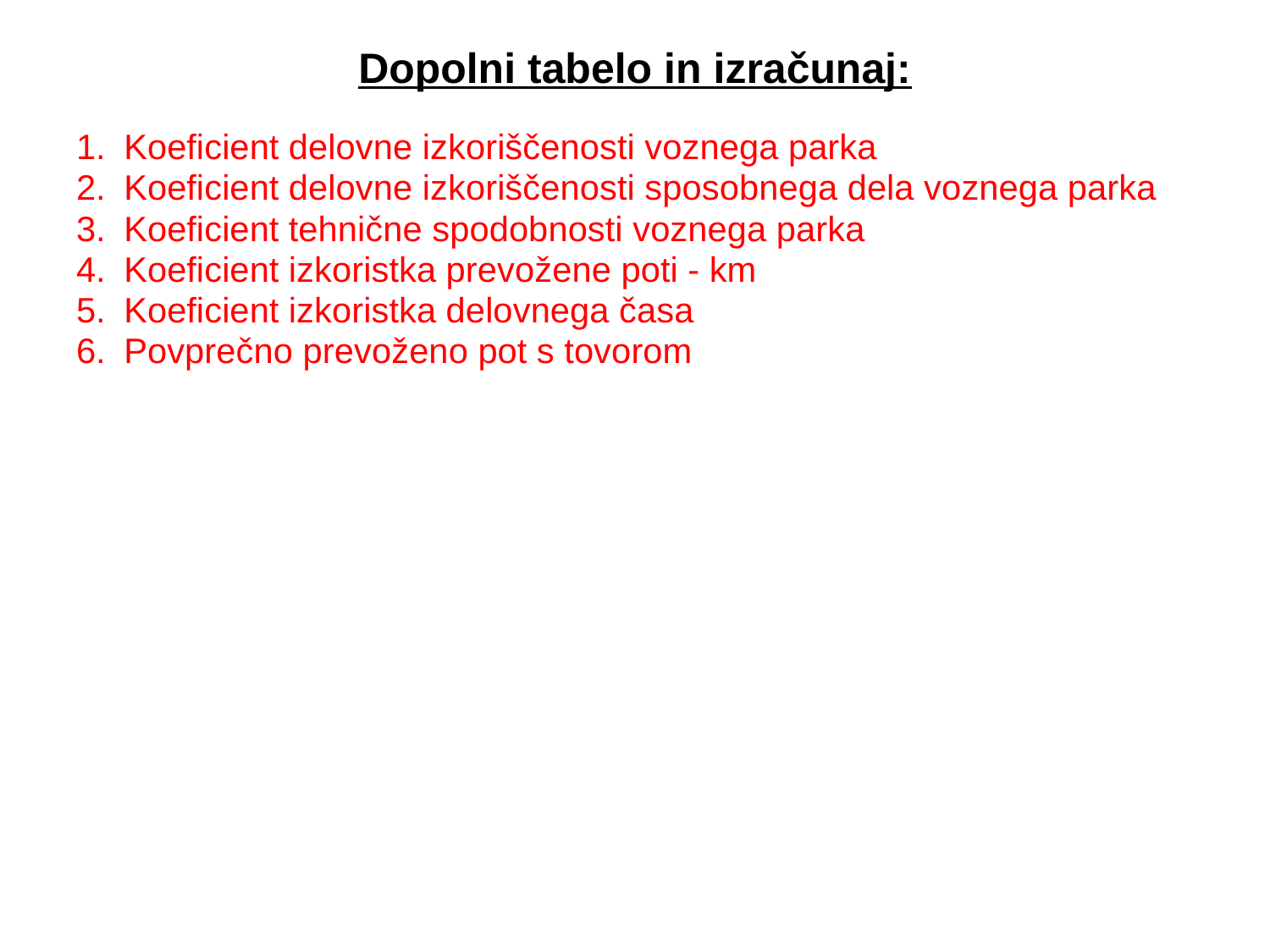

# Dopolni tabelo in izračunaj:
Koeficient delovne izkoriščenosti voznega parka
Koeficient delovne izkoriščenosti sposobnega dela voznega parka
Koeficient tehnične spodobnosti voznega parka
Koeficient izkoristka prevožene poti - km
Koeficient izkoristka delovnega časa
Povprečno prevoženo pot s tovorom